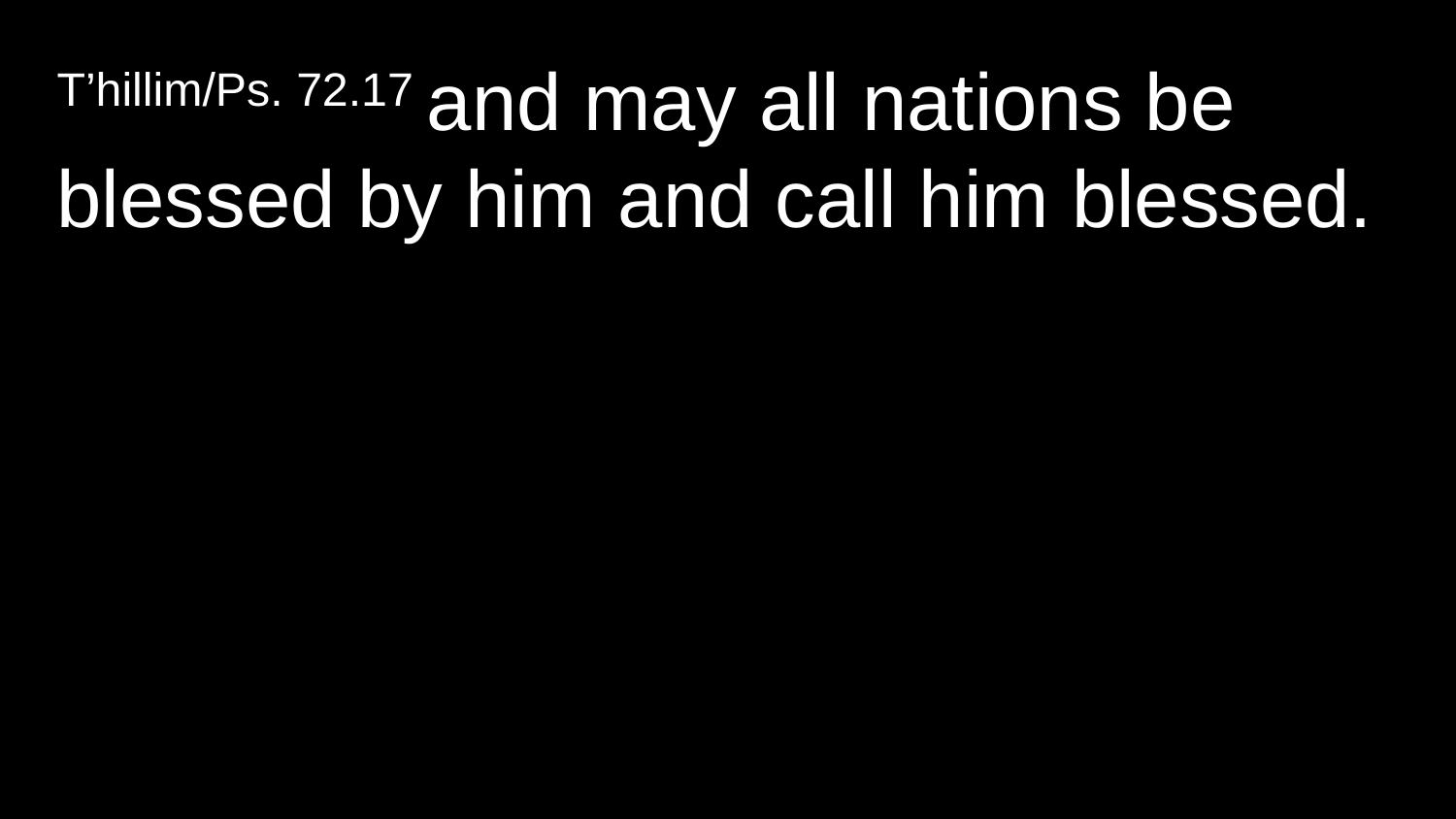

T’hillim/Ps. 72.17 and may all nations be blessed by him and call him blessed.